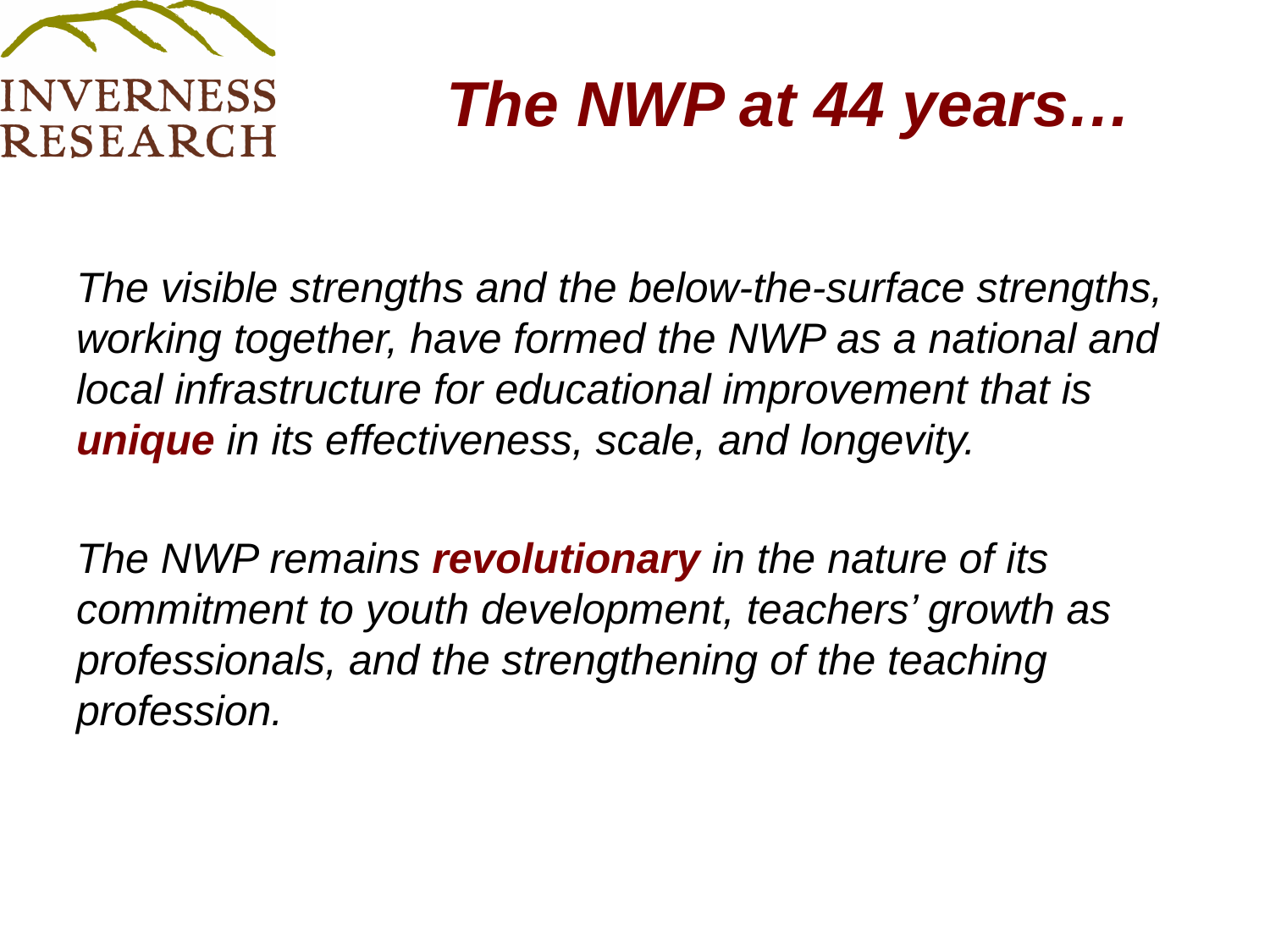

# The NWP at 44 years…
The visible strengths and the below-the-surface strengths, working together, have formed the NWP as a national and local infrastructure for educational improvement that is unique in its effectiveness, scale, and longevity.

The NWP remains revolutionary in the nature of its commitment to youth development, teachers’ growth as professionals, and the strengthening of the teaching profession.